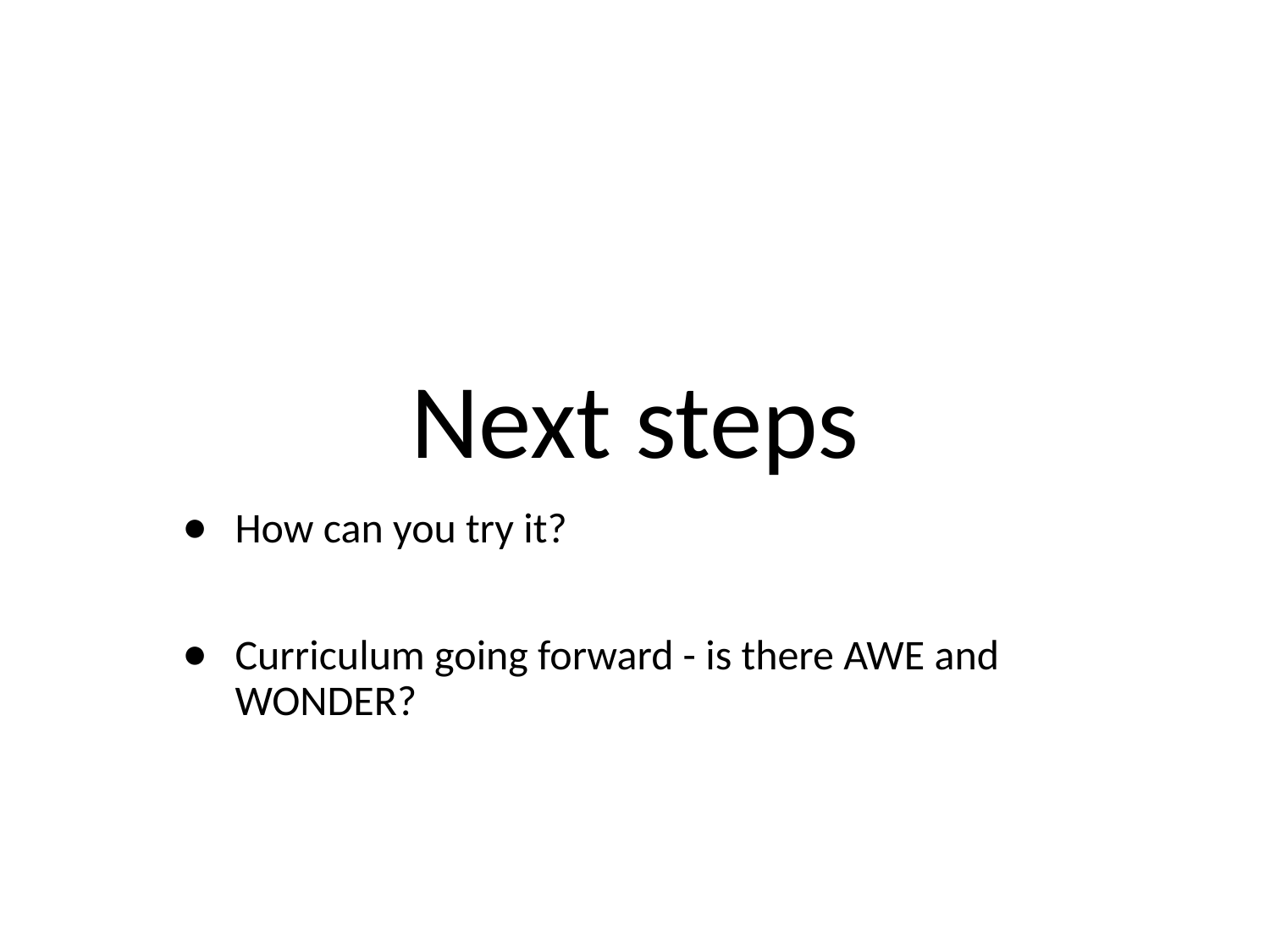

# Next steps
How can you try it?

Curriculum going forward - is there AWE and WONDER?